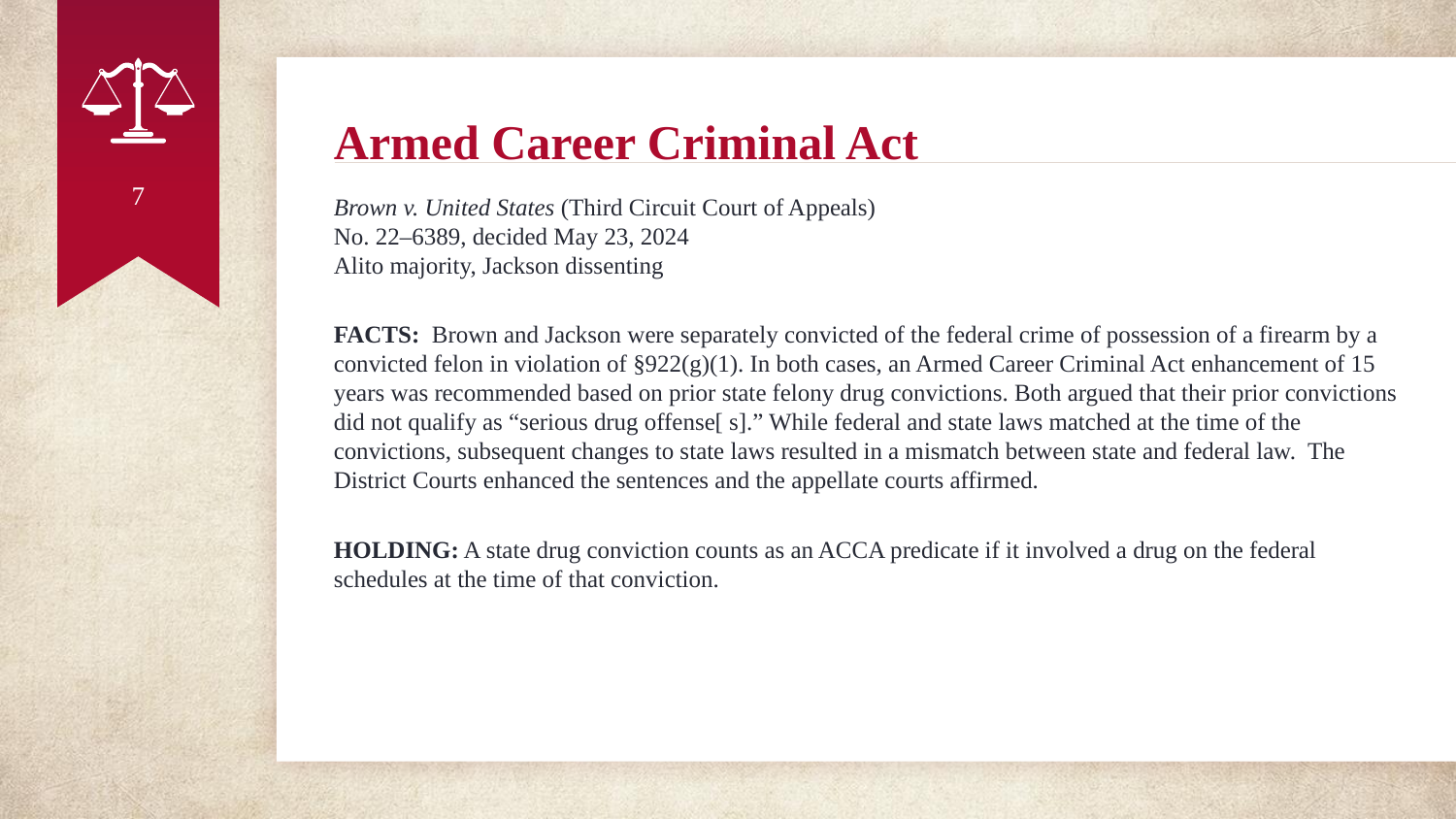

# Armed Career Criminal Act
7
Brown v. United States (Third Circuit Court of Appeals)
No. 22–6389, decided May 23, 2024
Alito majority, Jackson dissenting
FACTS:  Brown and Jackson were separately convicted of the federal crime of possession of a firearm by a convicted felon in violation of §922(g)(1). In both cases, an Armed Career Criminal Act enhancement of 15 years was recommended based on prior state felony drug convictions. Both argued that their prior convictions did not qualify as “serious drug offense[ s].” While federal and state laws matched at the time of the convictions, subsequent changes to state laws resulted in a mismatch between state and federal law.  The District Courts enhanced the sentences and the appellate courts affirmed.
HOLDING: A state drug conviction counts as an ACCA predicate if it involved a drug on the federal schedules at the time of that conviction.